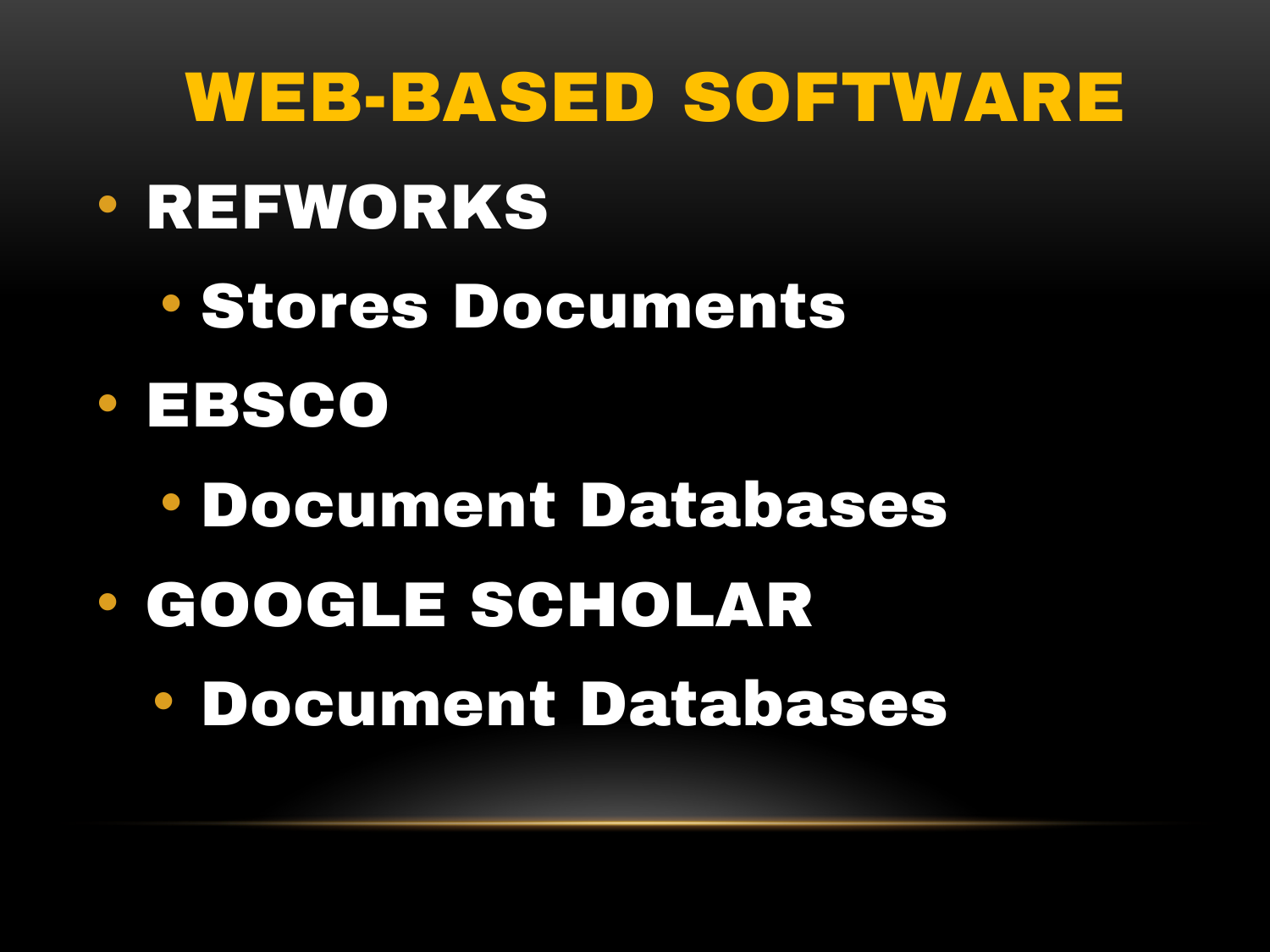

# WEB-BASED Software
REFWORKS
Stores Documents
EBSCO
Document Databases
GOOGLE SCHOLAR
Document Databases